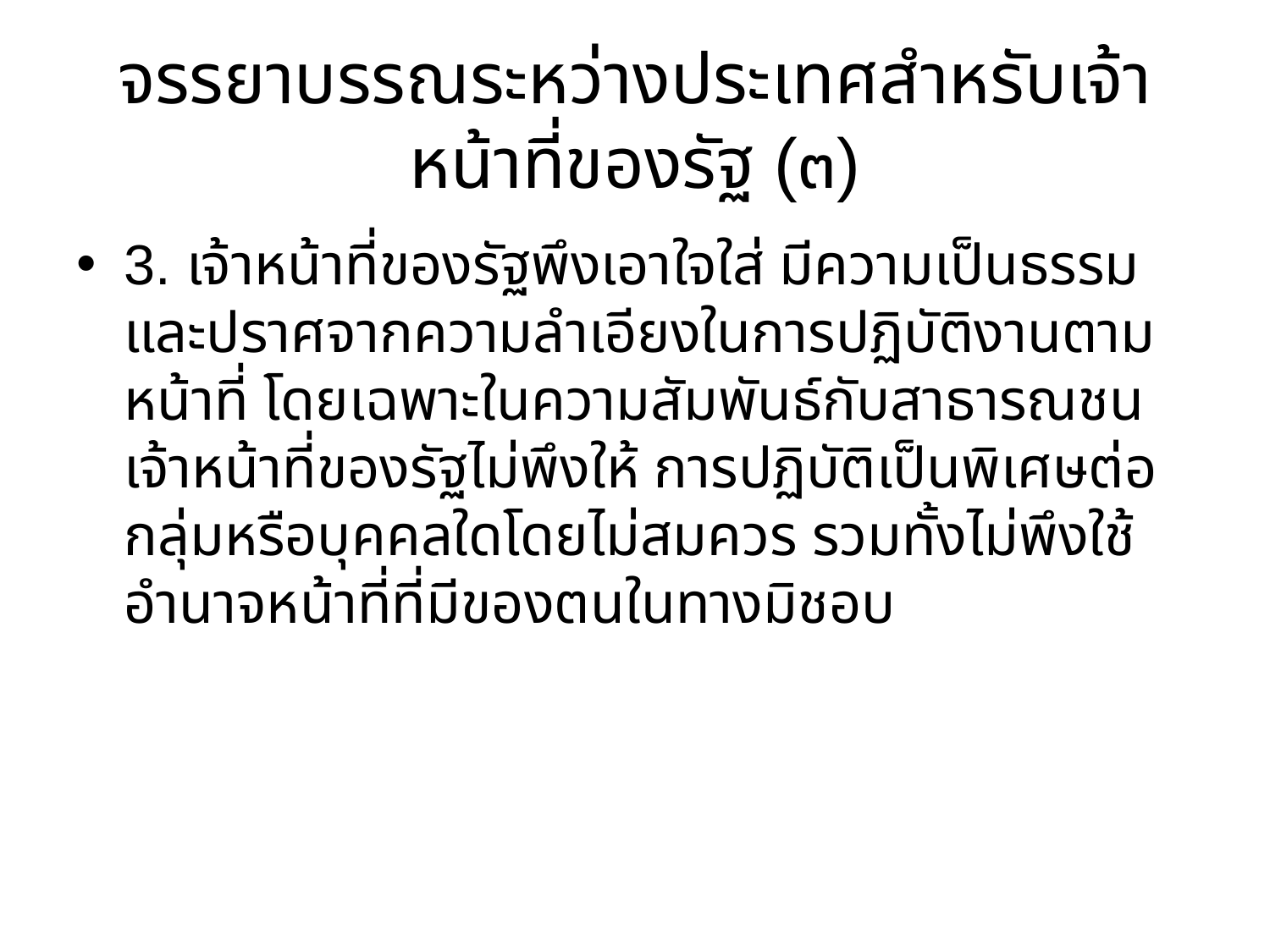

# จรรยาบรรณระหว่างประเทศสำหรับเจ้าหน้าที่ของรัฐ (๓)
3. เจ้าหน้าที่ของรัฐพึงเอาใจใส่ มีความเป็นธรรม และปราศจากความลำเอียงในการปฏิบัติงานตามหน้าที่ โดยเฉพาะในความสัมพันธ์กับสาธารณชน เจ้าหน้าที่ของรัฐไม่พึงให้ การปฏิบัติเป็นพิเศษต่อกลุ่มหรือบุคคลใดโดยไม่สมควร รวมทั้งไม่พึงใช้อำนาจหน้าที่ที่มีของตนในทางมิชอบ